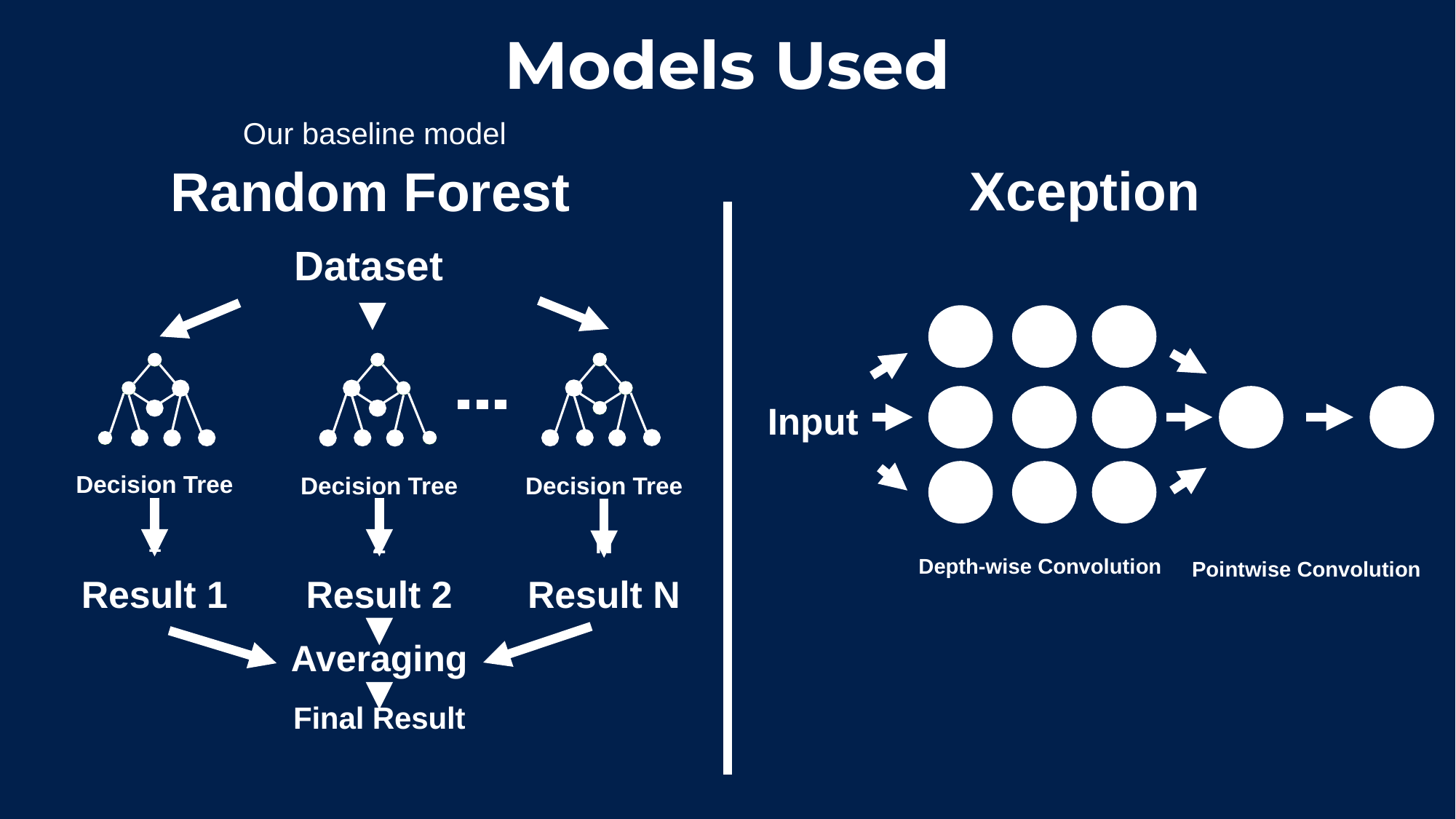

# Models Used
 Our baseline model
Xception
Random Forest
Dataset

Input

Decision Tree 1
Decision Tree 2
Decision Tree N

Depth-wise Convolution
Pointwise Convolution
Result 1
Result 2
Result N
Averaging
Final Result